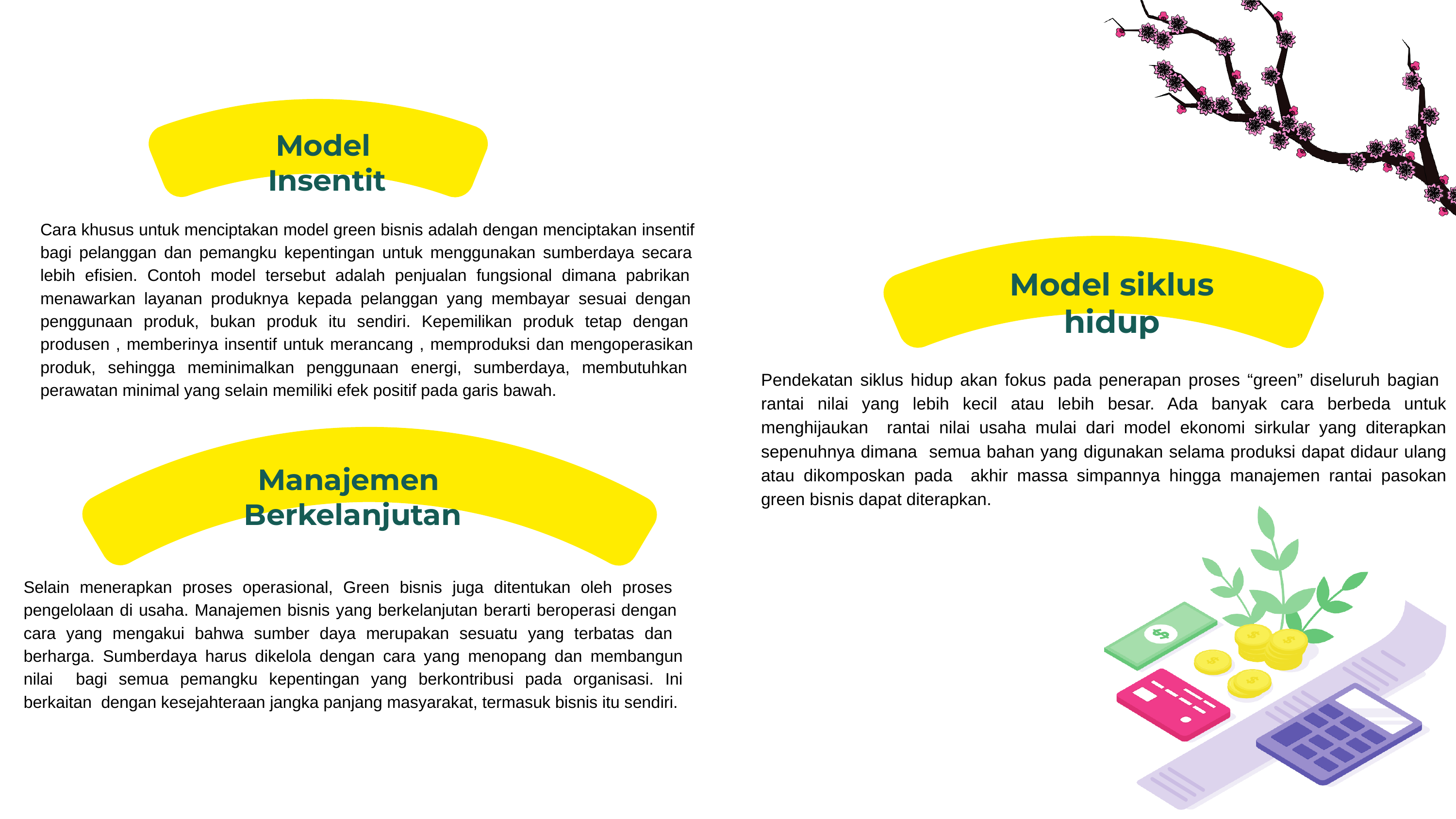

Model
Insentit
Cara khusus untuk menciptakan model green bisnis adalah dengan menciptakan insentif  bagi pelanggan dan pemangku kepentingan untuk menggunakan sumberdaya secara  lebih efisien. Contoh model tersebut adalah penjualan fungsional dimana pabrikan  menawarkan layanan produknya kepada pelanggan yang membayar sesuai dengan  penggunaan produk, bukan produk itu sendiri. Kepemilikan produk tetap dengan  produsen , memberinya insentif untuk merancang , memproduksi dan mengoperasikan  produk, sehingga meminimalkan penggunaan energi, sumberdaya, membutuhkan  perawatan minimal yang selain memiliki efek positif pada garis bawah.

Model siklus hidup
Pendekatan siklus hidup akan fokus pada penerapan proses “green” diseluruh bagian  rantai nilai yang lebih kecil atau lebih besar. Ada banyak cara berbeda untuk menghijaukan  rantai nilai usaha mulai dari model ekonomi sirkular yang diterapkan sepenuhnya dimana  semua bahan yang digunakan selama produksi dapat didaur ulang atau dikomposkan pada  akhir massa simpannya hingga manajemen rantai pasokan green bisnis dapat diterapkan.

Manajemen
Berkelanjutan
Selain menerapkan proses operasional, Green bisnis juga ditentukan oleh proses  pengelolaan di usaha. Manajemen bisnis yang berkelanjutan berarti beroperasi dengan  cara yang mengakui bahwa sumber daya merupakan sesuatu yang terbatas dan  berharga. Sumberdaya harus dikelola dengan cara yang menopang dan membangun nilai  bagi semua pemangku kepentingan yang berkontribusi pada organisasi. Ini berkaitan  dengan kesejahteraan jangka panjang masyarakat, termasuk bisnis itu sendiri.